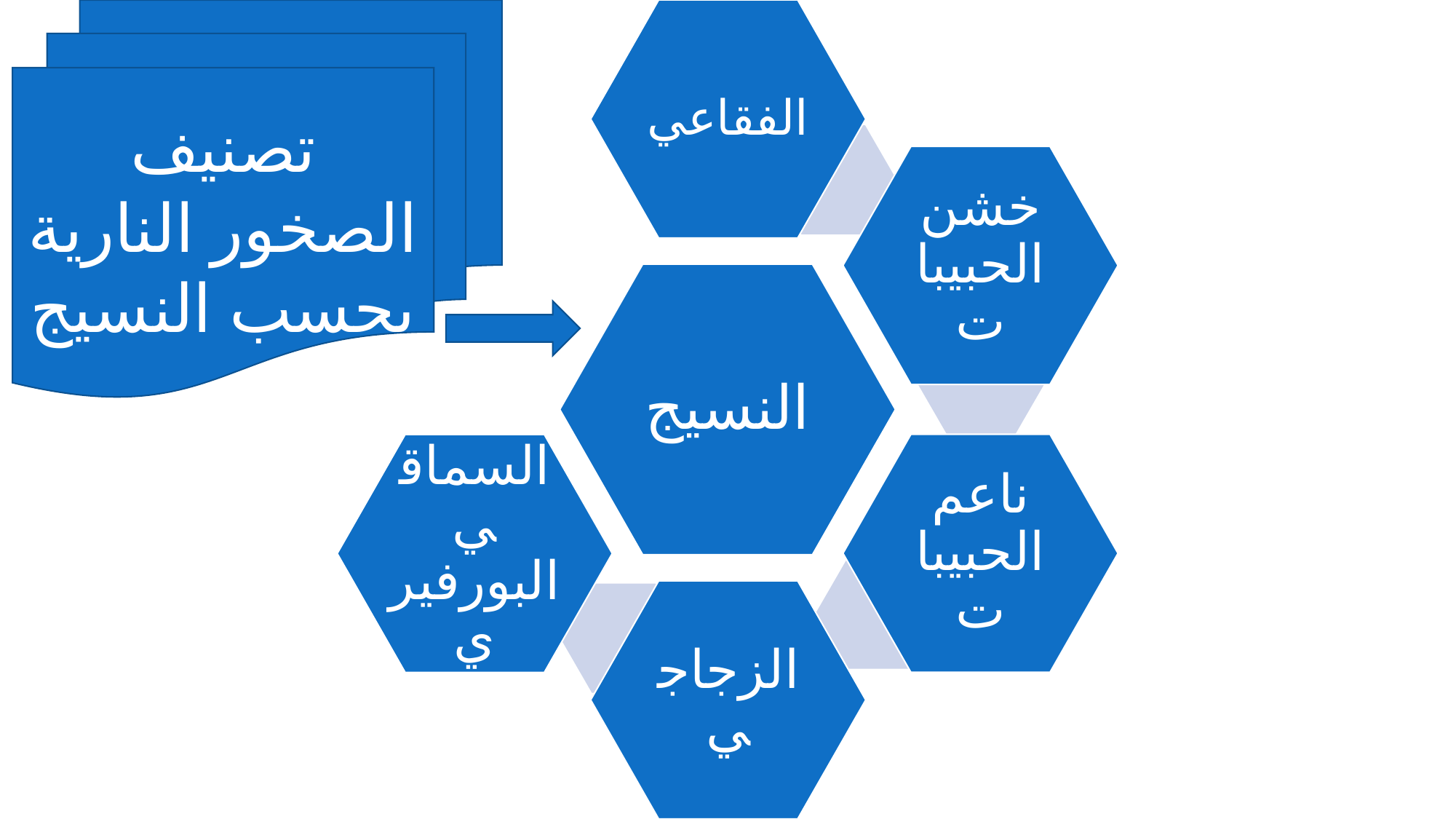

النسيج
الفقاعي
خشن الحبيبات
ناعم الحبيبات
الزجاجي
السماقي البورفيري
تصنيف الصخور النارية بحسب النسيج